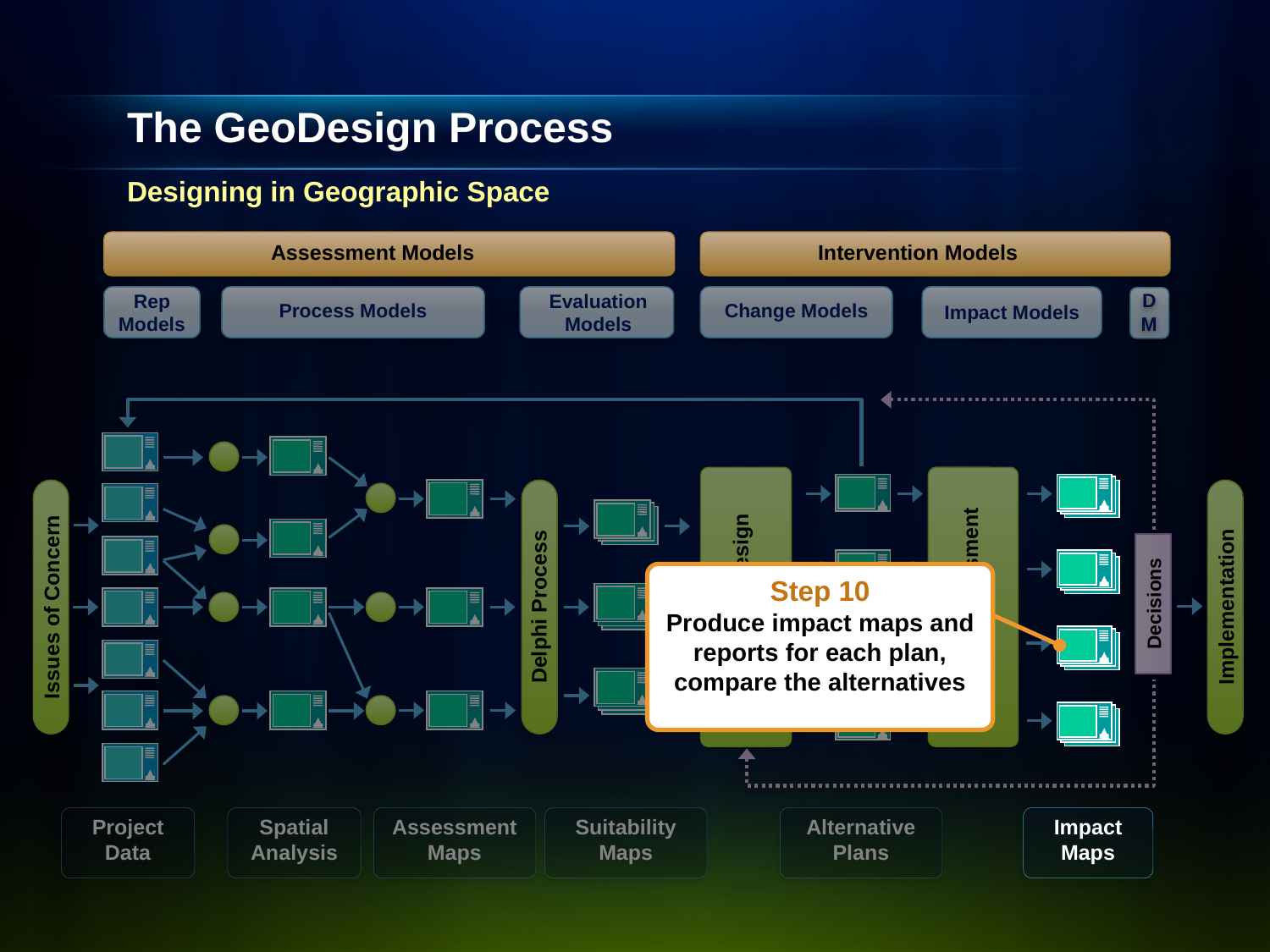

# The GeoDesign Process

Designing in Geographic Space

Assessment Models
Intervention Models
D
M
Rep Models
Evaluation
Models

Process Models
Change Models
Impact Models

Planning & Design

Impact Assessment

Issues of Concern

Delphi Process

Step 10
Produce impact maps and reports for each plan, compare the alternatives

Decisions
Implementation

Project Data

Spatial
Analysis

Assessment
Maps

Suitability
Maps

Alternative
Plans

Impact
Maps